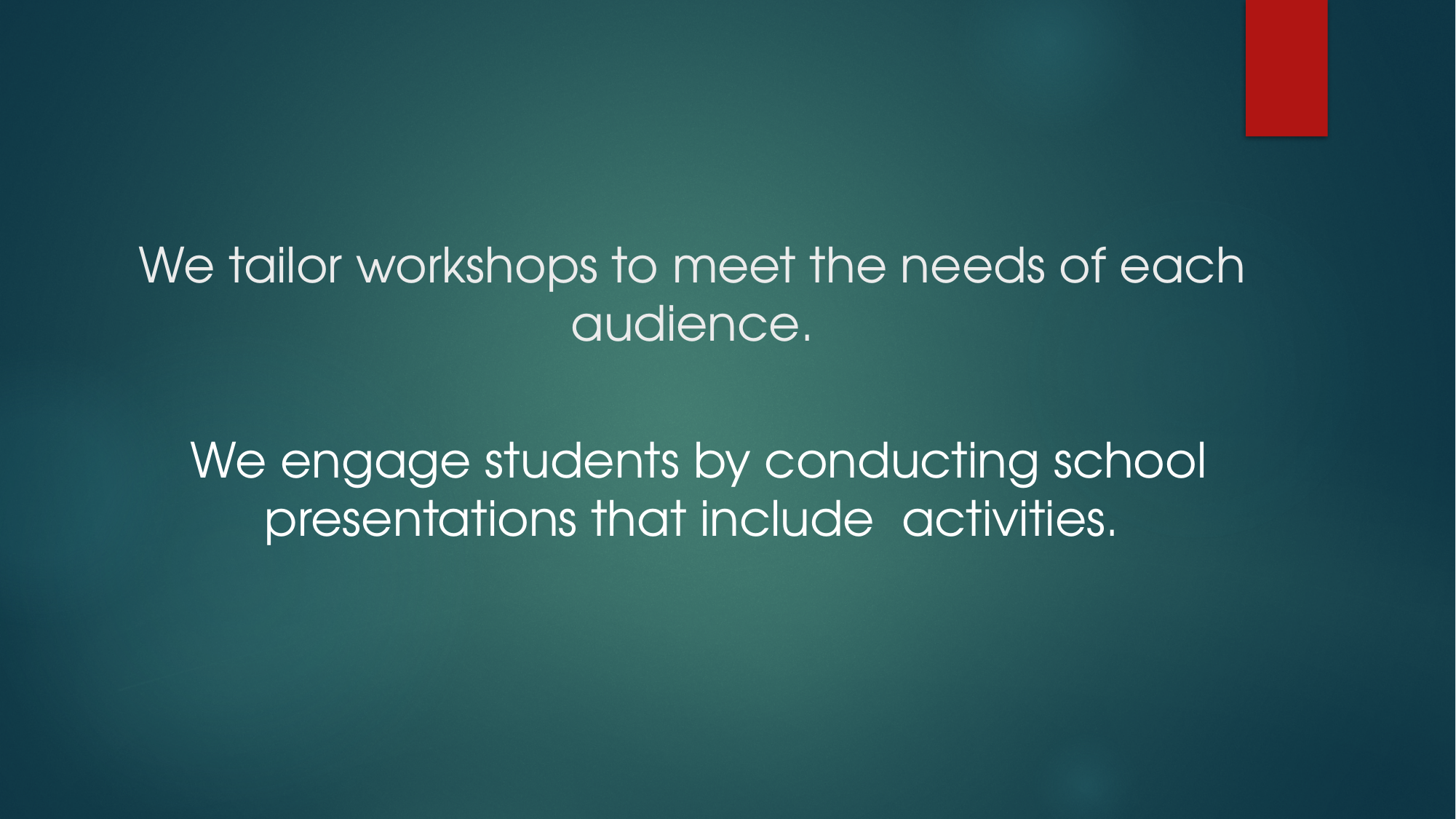

# We tailor workshops to meet the needs of each audience.

We engage students by conducting school presentations that include  activities.